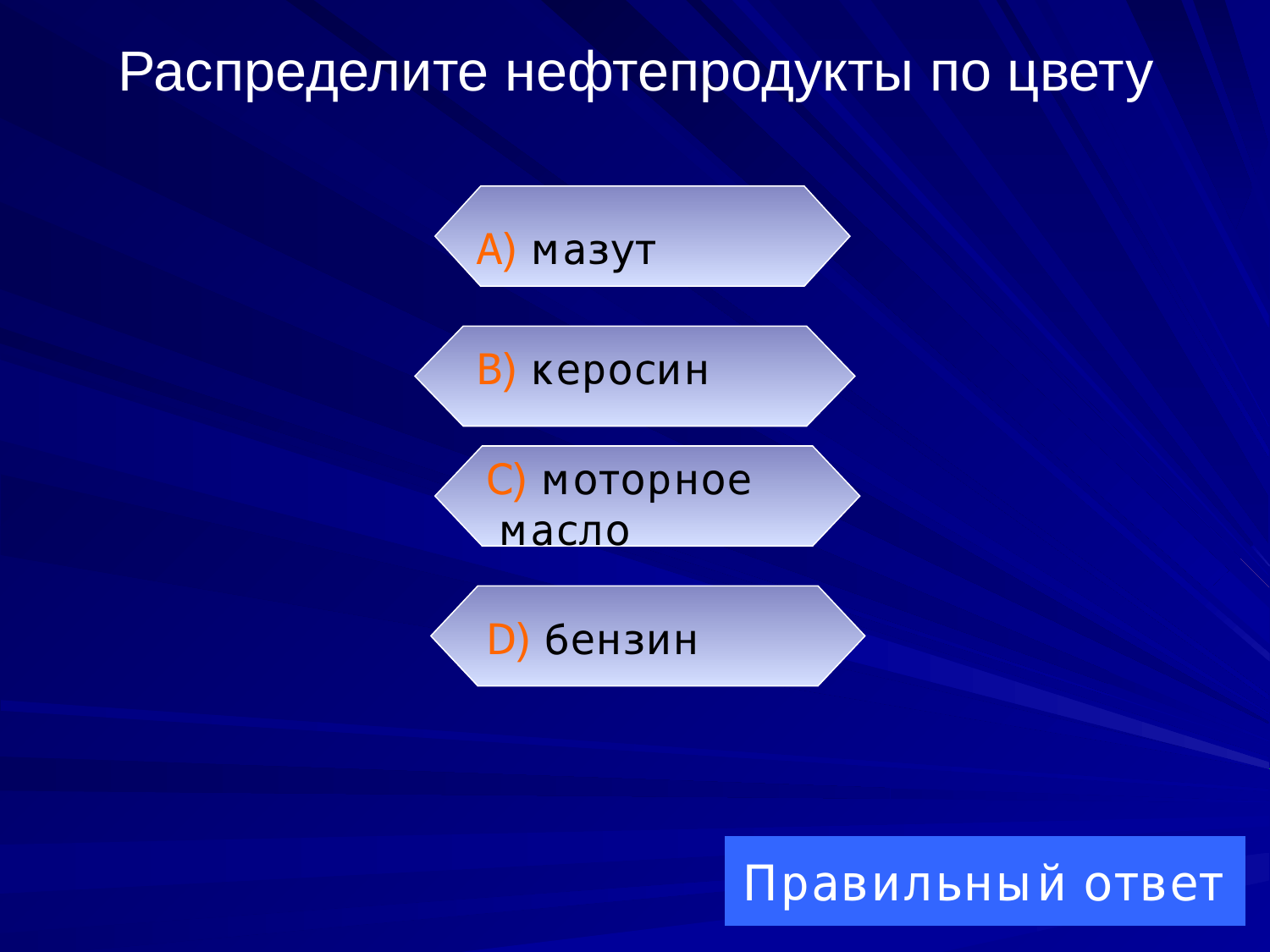

Распределите нефтепродукты по цвету

А) мазут

В) керосин

С) моторное      масло

D) бензин
Правильный ответ